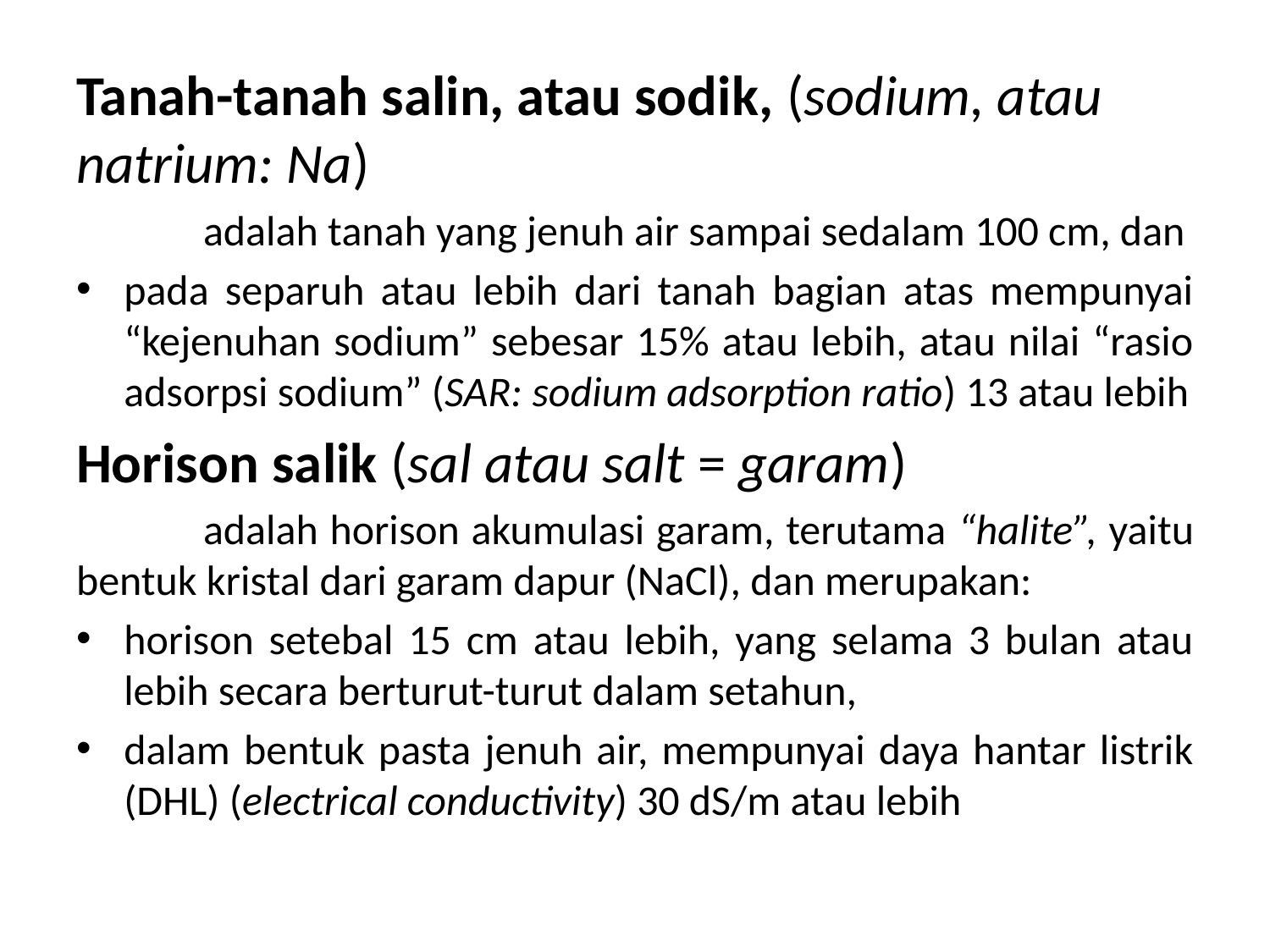

Tanah-tanah salin, atau sodik, (sodium, atau natrium: Na)
	adalah tanah yang jenuh air sampai sedalam 100 cm, dan
pada separuh atau lebih dari tanah bagian atas mempunyai “kejenuhan sodium” sebesar 15% atau lebih, atau nilai “rasio adsorpsi sodium” (SAR: sodium adsorption ratio) 13 atau lebih
Horison salik (sal atau salt = garam)
	adalah horison akumulasi garam, terutama “halite”, yaitu bentuk kristal dari garam dapur (NaCl), dan merupakan:
horison setebal 15 cm atau lebih, yang selama 3 bulan atau lebih secara berturut-turut dalam setahun,
dalam bentuk pasta jenuh air, mempunyai daya hantar listrik (DHL) (electrical conductivity) 30 dS/m atau lebih